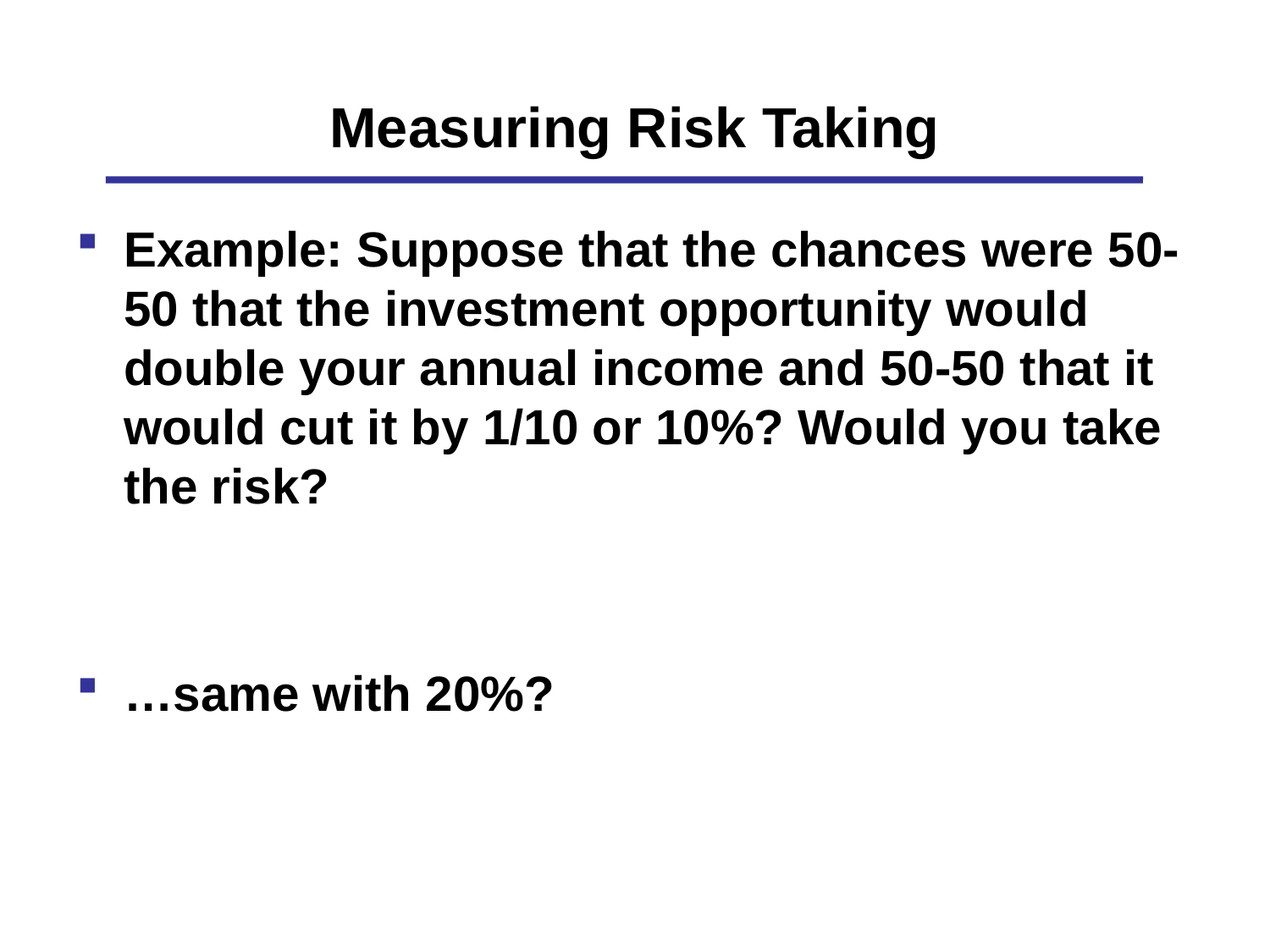

# Measuring Risk Taking
Example: Suppose that the chances were 50-50 that the investment opportunity would double your annual income and 50-50 that it would cut it by 1/10 or 10%? Would you take the risk?

…same with 20%?

19